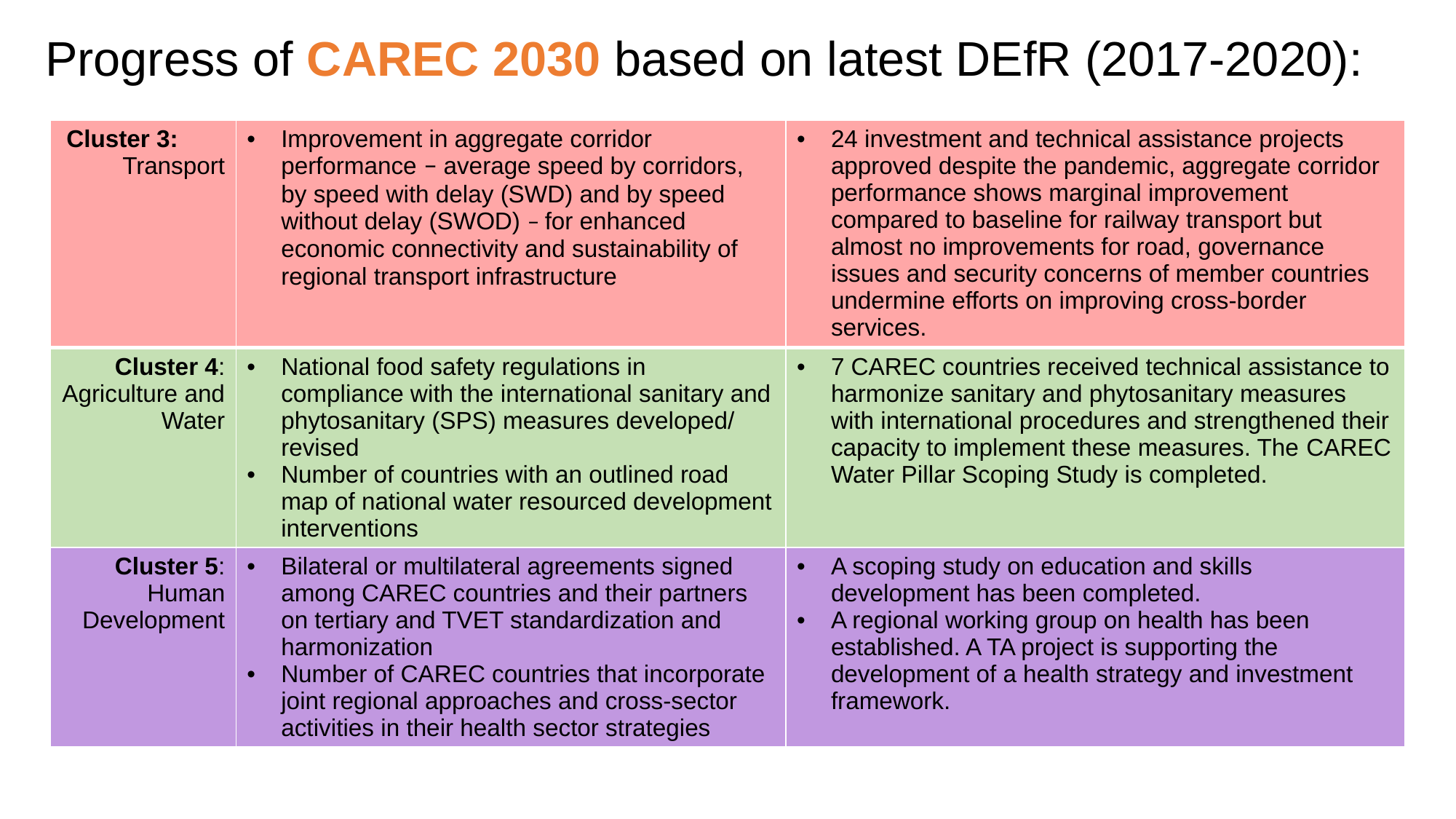

# Progress of CAREC 2030 based on latest DEfR (2017-2020):
| Cluster 3: Transport | Improvement in aggregate corridor performance – average speed by corridors, by speed with delay (SWD) and by speed without delay (SWOD) – for enhanced economic connectivity and sustainability of regional transport infrastructure | 24 investment and technical assistance projects approved despite the pandemic, aggregate corridor performance shows marginal improvement compared to baseline for railway transport but almost no improvements for road, governance issues and security concerns of member countries undermine efforts on improving cross-border services. |
| --- | --- | --- |
| Cluster 4: Agriculture and Water | National food safety regulations in compliance with the international sanitary and phytosanitary (SPS) measures developed/ revised Number of countries with an outlined road map of national water resourced development interventions | 7 CAREC countries received technical assistance to harmonize sanitary and phytosanitary measures with international procedures and strengthened their capacity to implement these measures. The CAREC Water Pillar Scoping Study is completed. |
| Cluster 5: Human Development | Bilateral or multilateral agreements signed among CAREC countries and their partners on tertiary and TVET standardization and harmonization Number of CAREC countries that incorporate joint regional approaches and cross-sector activities in their health sector strategies | A scoping study on education and skills development has been completed. A regional working group on health has been established. A TA project is supporting the development of a health strategy and investment framework. |